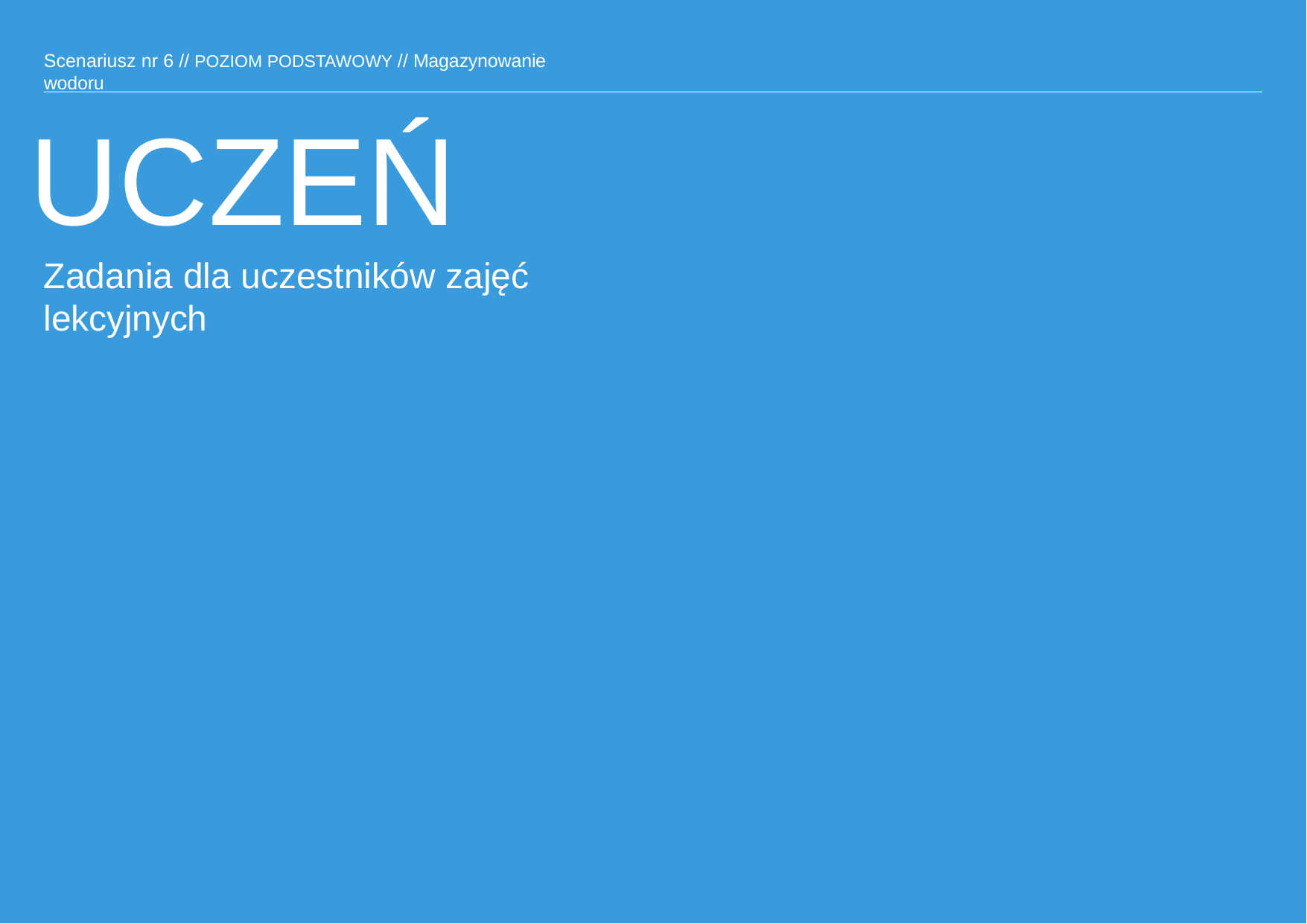

Scenariusz nr 6 // POZIOM PODSTAWOWY // Magazynowanie wodoru
# UCZEŃ
Zadania dla uczestników zajęć lekcyjnych